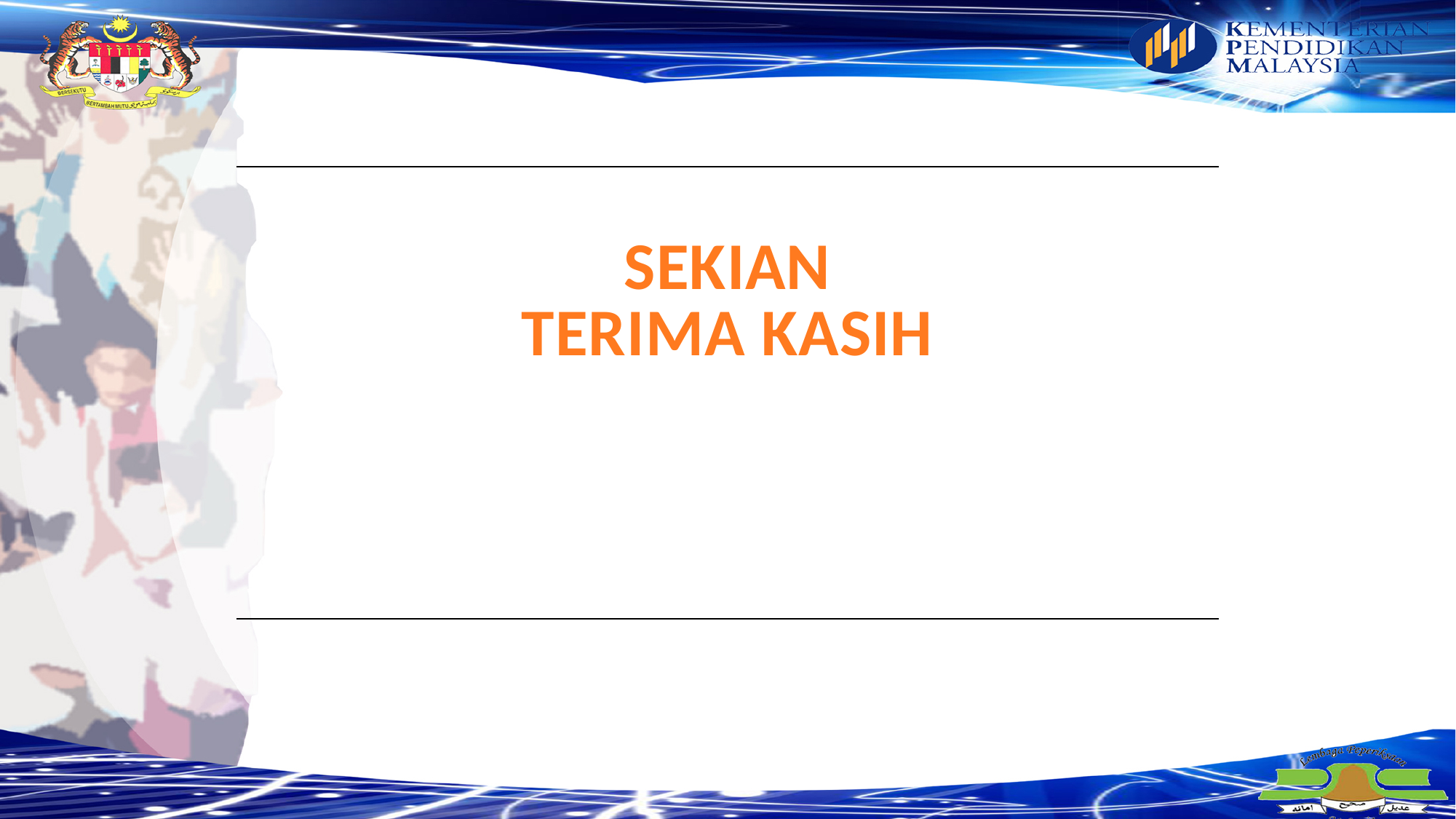

| SEKIAN TERIMA KASIH |
| --- |